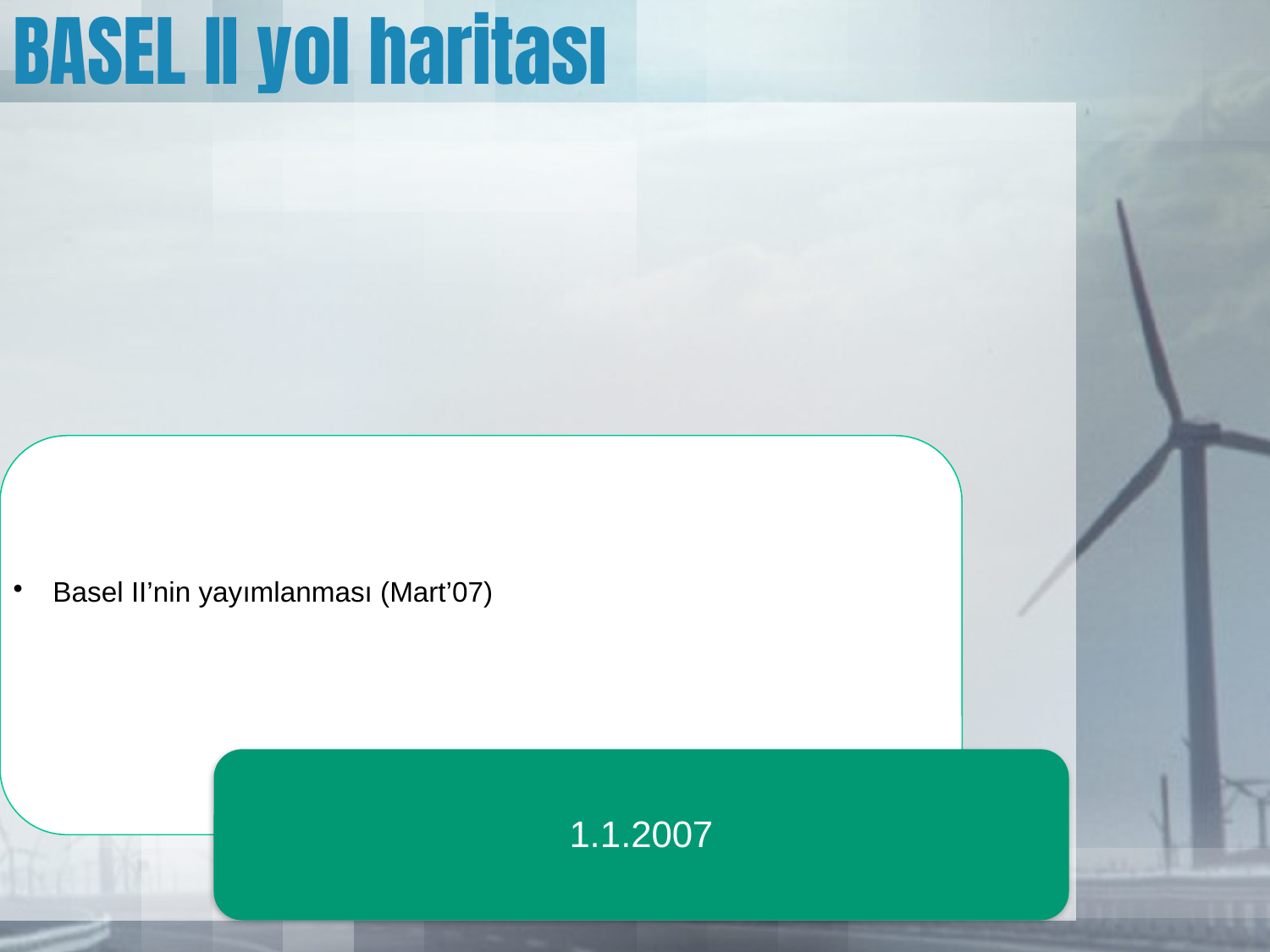

# BASEL II yol haritası
1.1.2007
Basel II’nin yayımlanması (Mart’07)